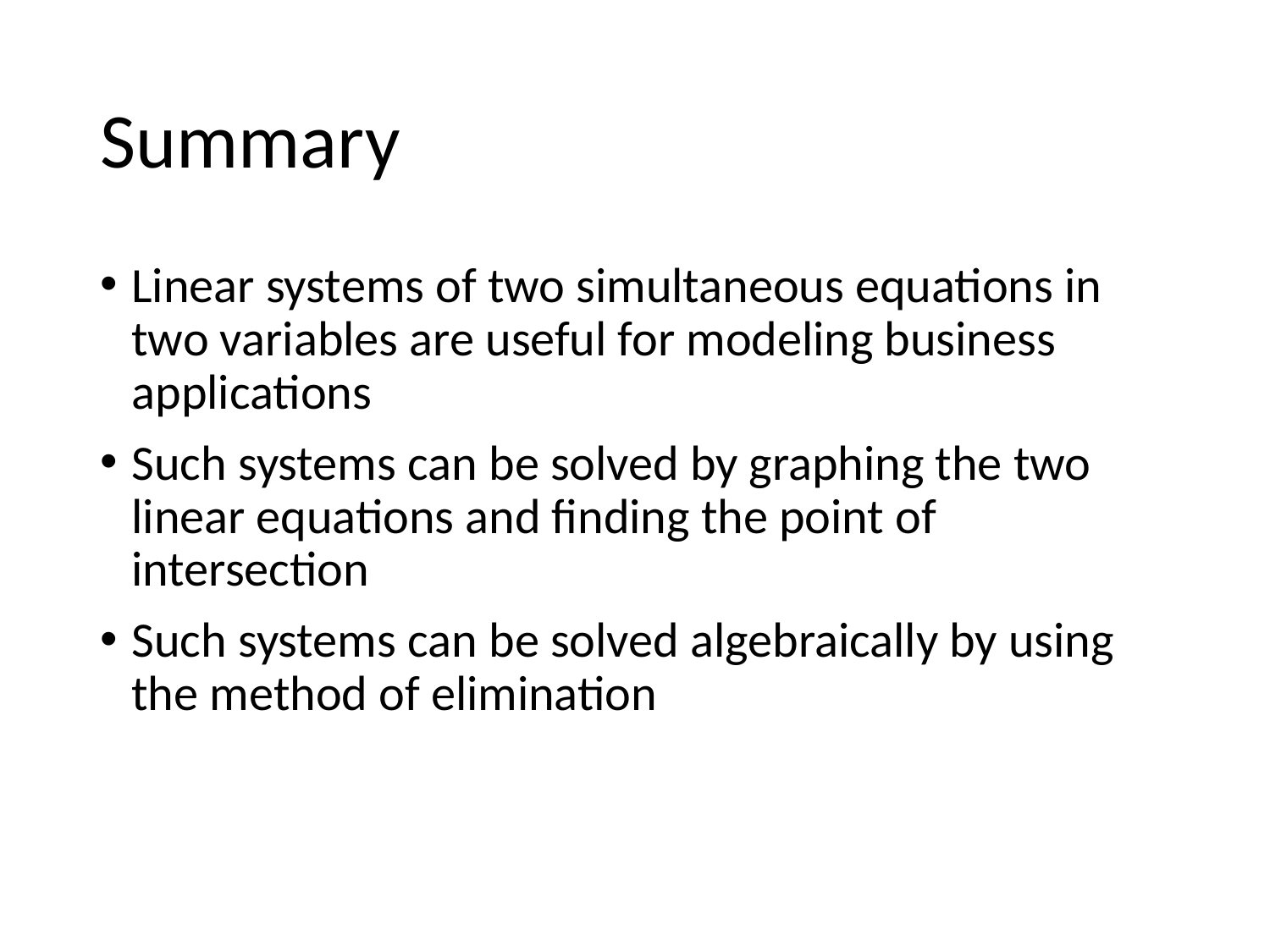

# Summary
Linear systems of two simultaneous equations in two variables are useful for modeling business applications
Such systems can be solved by graphing the two linear equations and finding the point of intersection
Such systems can be solved algebraically by using the method of elimination